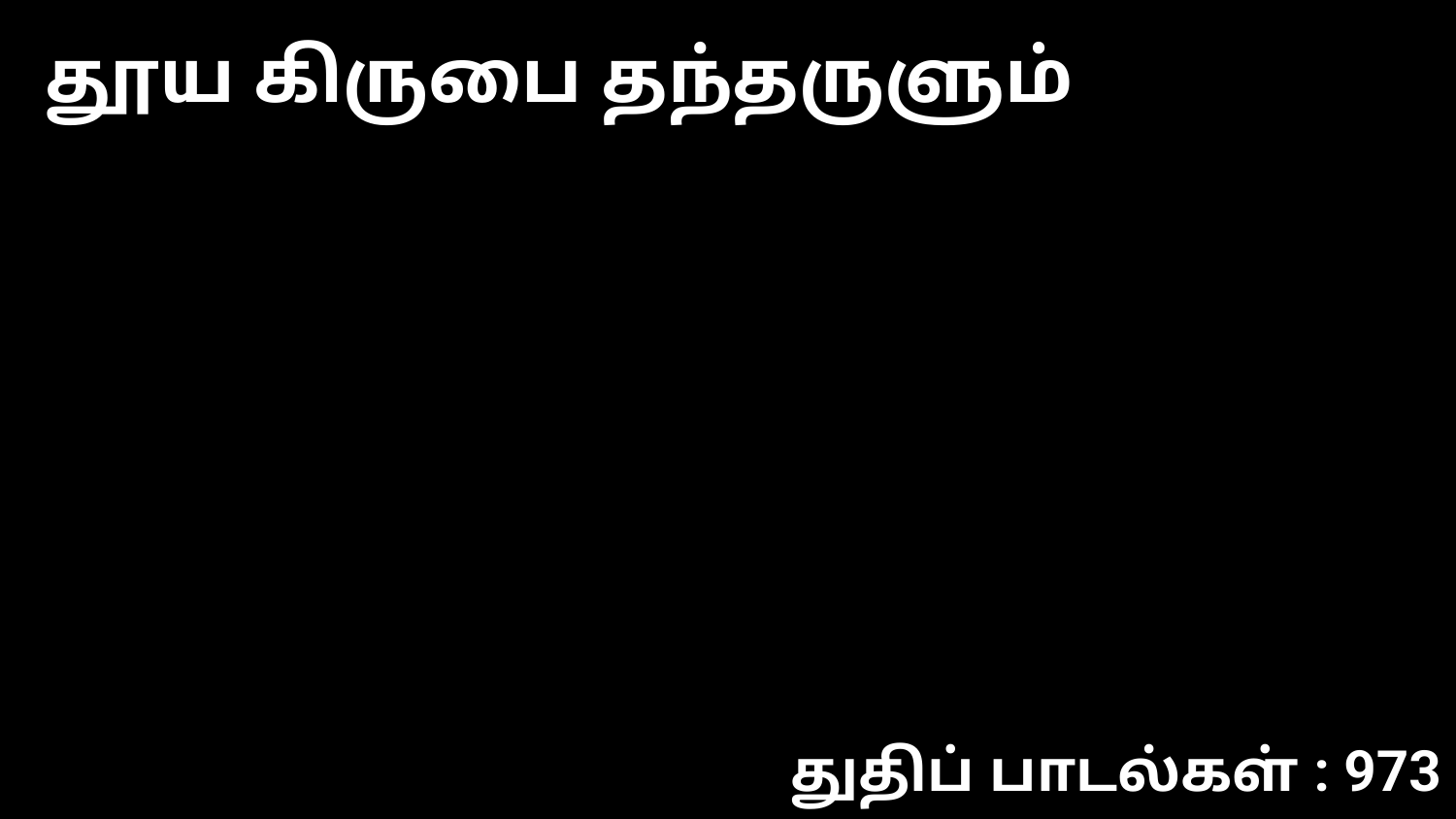

தூய கிருபை தந்தருளும்
துதிப் பாடல்கள் : 973